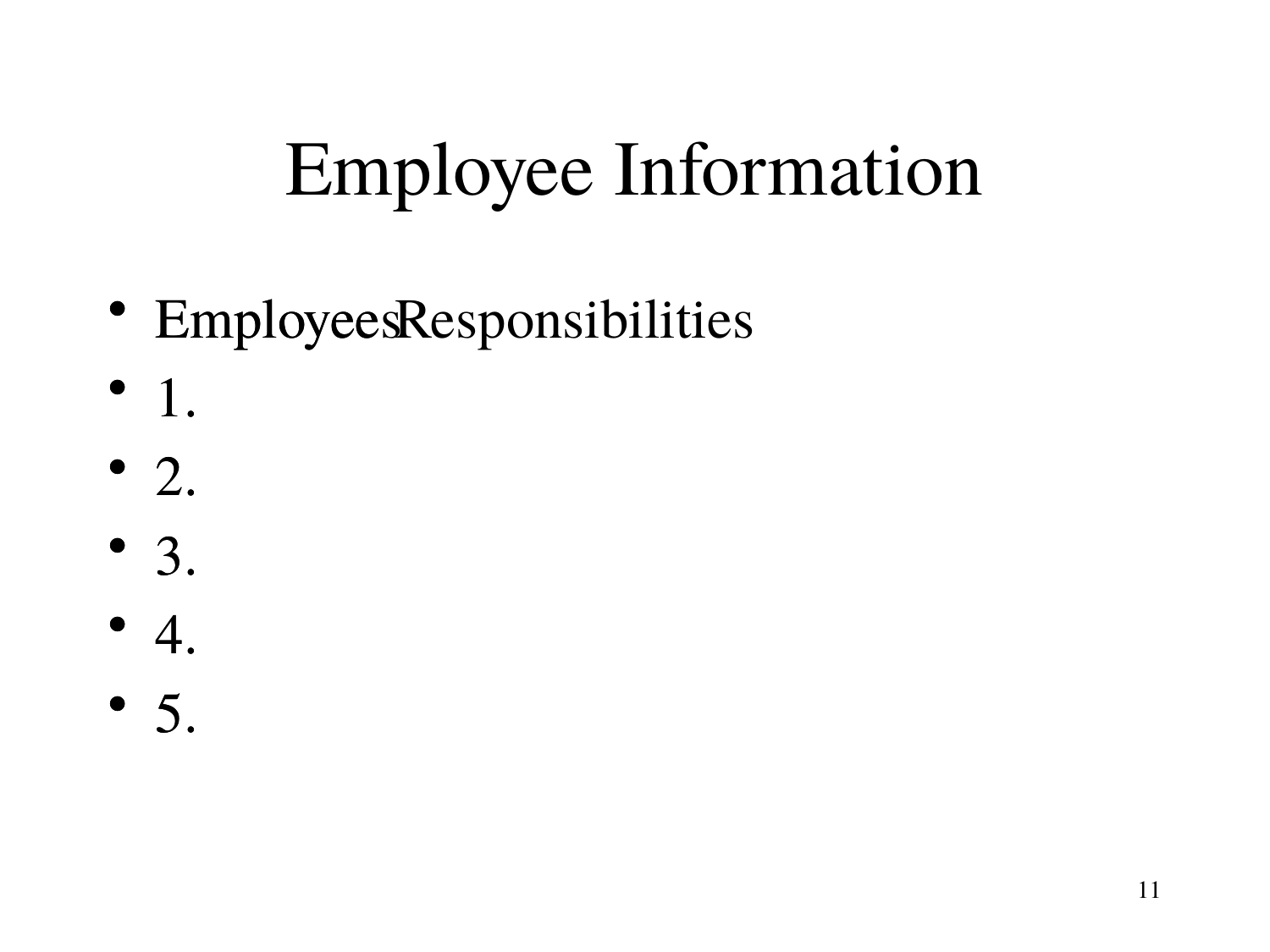

# Employee Information
Employees
1.
2.
3.
4.
5.
Employee Responsibilities
1.
2.
3.
4.
5.
11